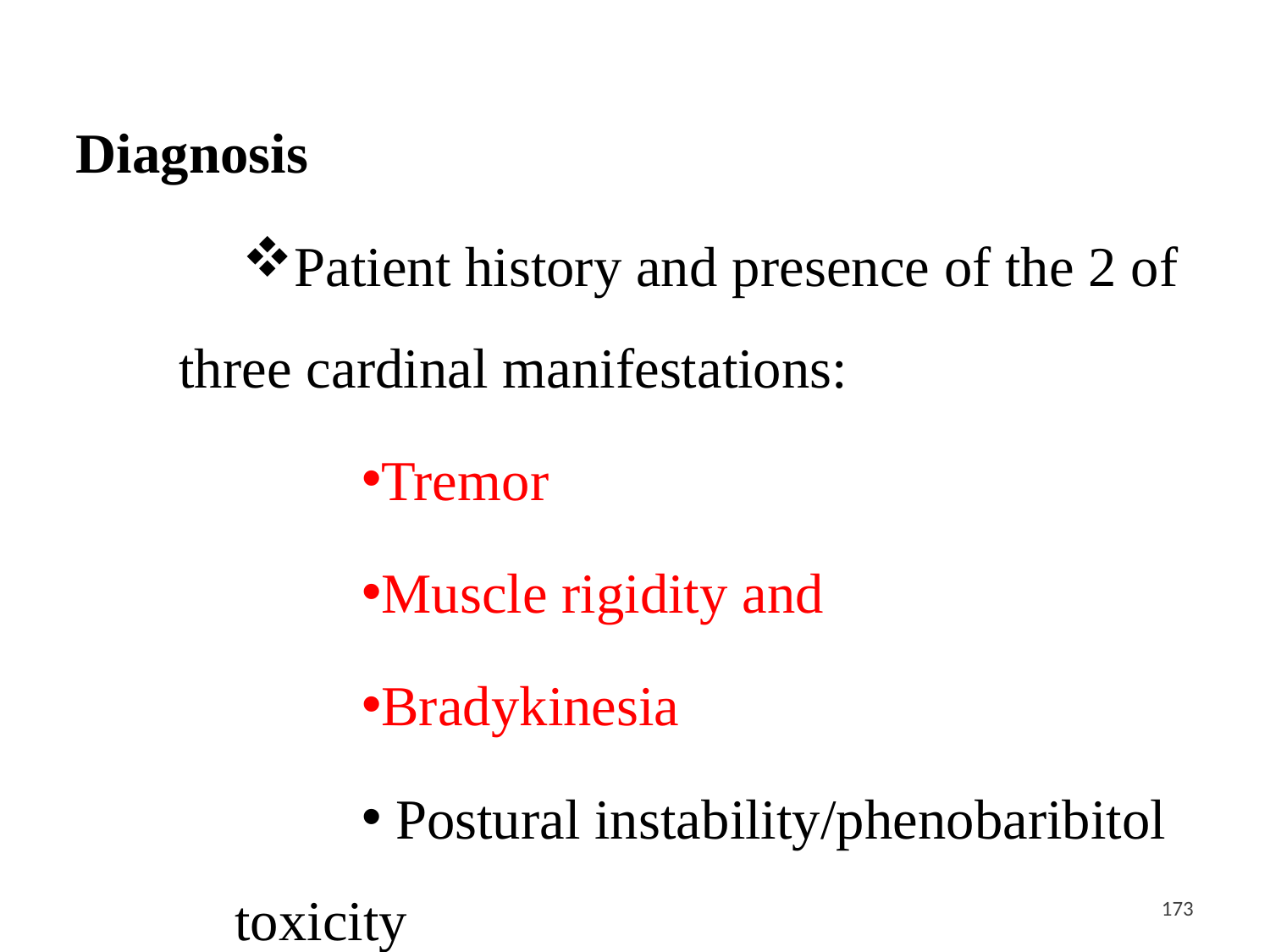

Diagnosis
Patient history and presence of the 2 of three cardinal manifestations:
Tremor
Muscle rigidity and
Bradykinesia
 Postural instability/phenobaribitol toxicity

173